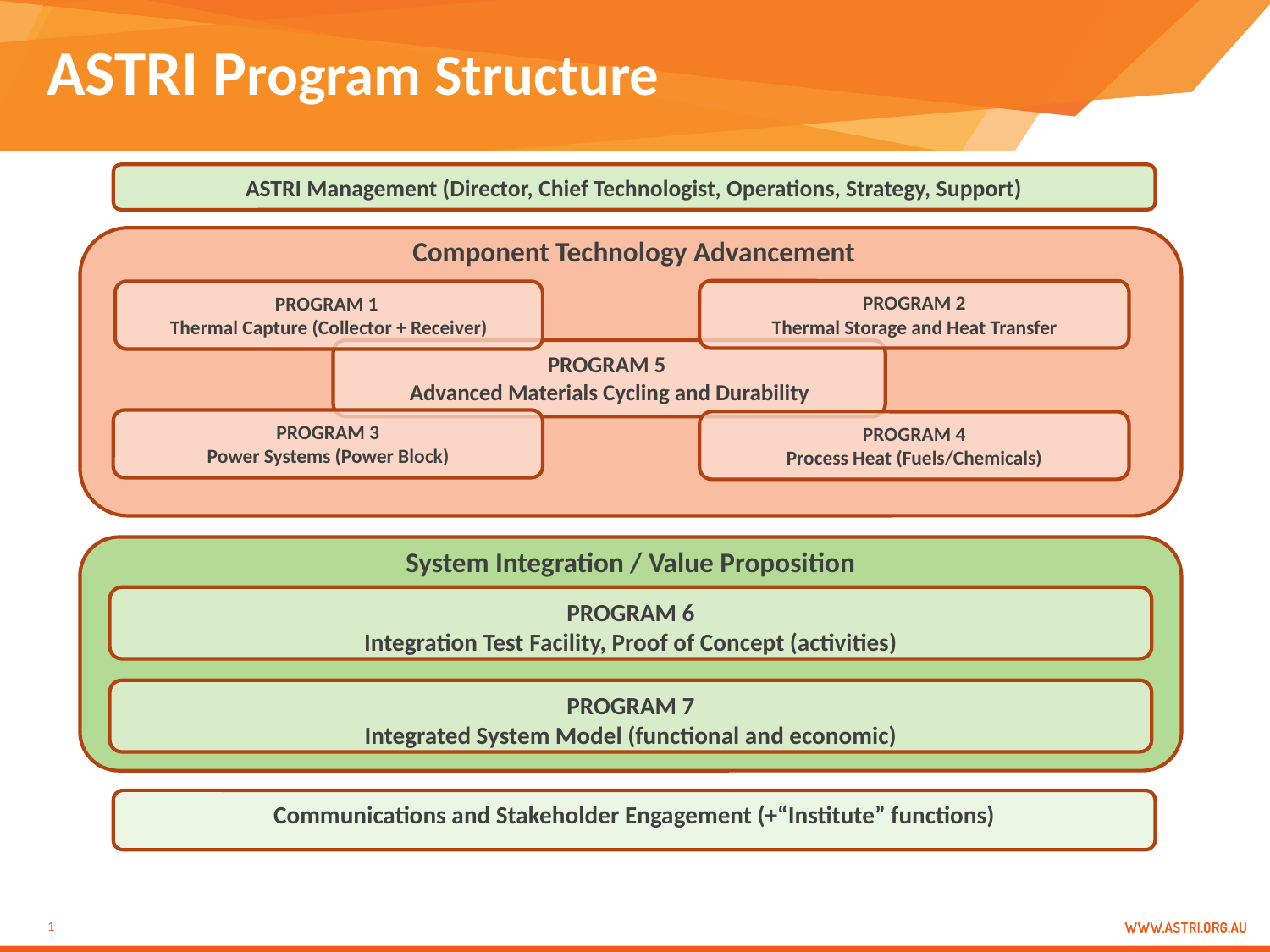

# ASTRI Program Structure
ASTRI Management (Director, Chief Technologist, Operations, Strategy, Support)

Component Technology Advancement

PROGRAM 2
Thermal Storage and Heat Transfer
PROGRAM 1
Thermal Capture (Collector + Receiver)
PROGRAM 5
Advanced Materials Cycling and Durability
PROGRAM 3
Power Systems (Power Block)
PROGRAM 4
Process Heat (Fuels/Chemicals)

System Integration / Value Proposition

PROGRAM 6
Integration Test Facility, Proof of Concept (activities)
PROGRAM 7
Integrated System Model (functional and economic)
Communications and Stakeholder Engagement (+“Institute” functions)